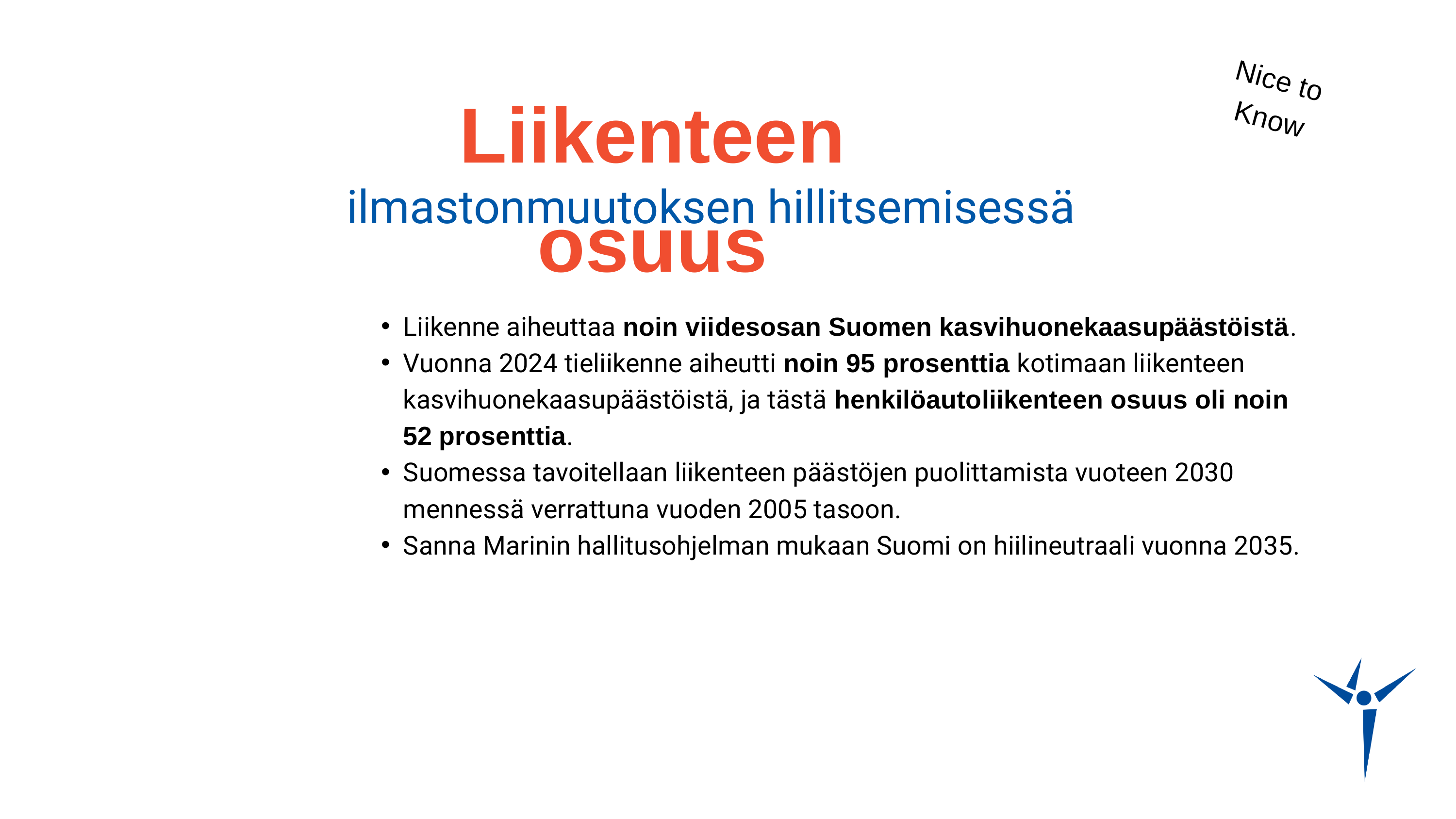

Nice to Know
Liikenteen osuus
ilmastonmuutoksen hillitsemisessä

Liikenne aiheuttaa noin viidesosan Suomen kasvihuonekaasupäästöistä.
Vuonna 2024 tieliikenne aiheutti noin 95 prosenttia kotimaan liikenteen kasvihuonekaasupäästöistä, ja tästä henkilöautoliikenteen osuus oli noin 52 prosenttia.
Suomessa tavoitellaan liikenteen päästöjen puolittamista vuoteen 2030 mennessä verrattuna vuoden 2005 tasoon.
Sanna Marinin hallitusohjelman mukaan Suomi on hiilineutraali vuonna 2035.